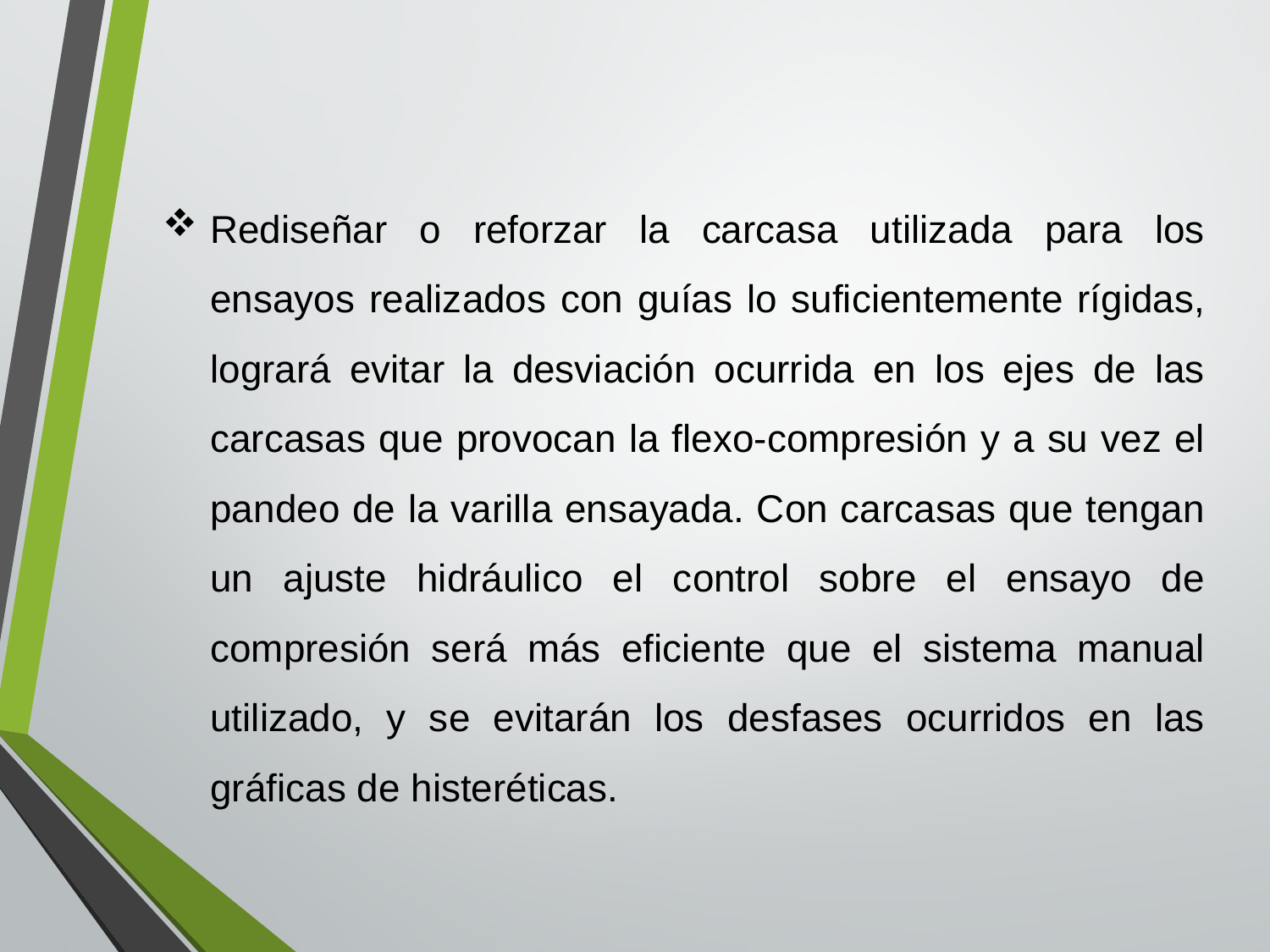

Rediseñar o reforzar la carcasa utilizada para los ensayos realizados con guías lo suficientemente rígidas, logrará evitar la desviación ocurrida en los ejes de las carcasas que provocan la flexo-compresión y a su vez el pandeo de la varilla ensayada. Con carcasas que tengan un ajuste hidráulico el control sobre el ensayo de compresión será más eficiente que el sistema manual utilizado, y se evitarán los desfases ocurridos en las gráficas de histeréticas.